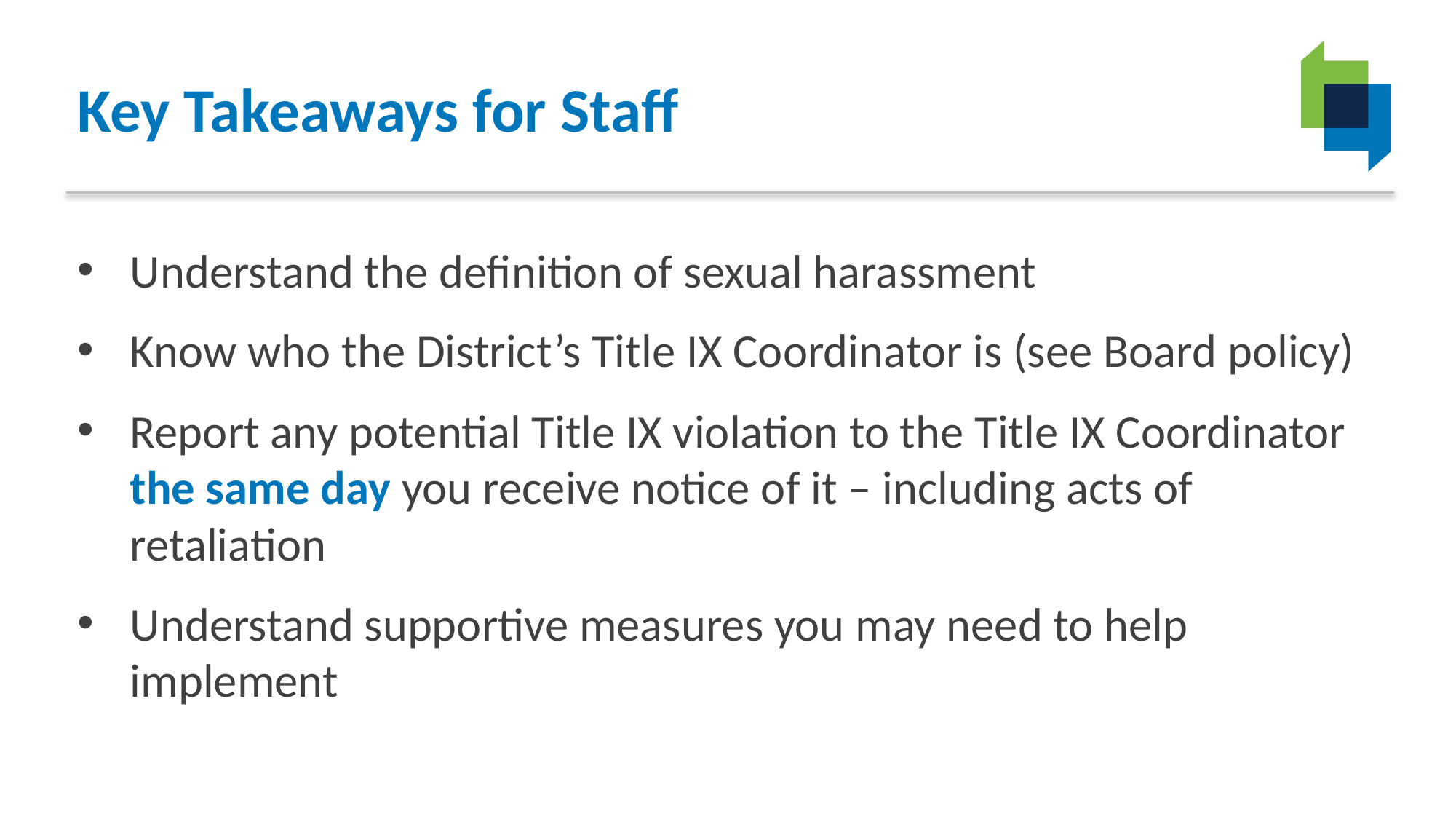

# Key Takeaways for Staff
Understand the definition of sexual harassment
Know who the District’s Title IX Coordinator is (see Board policy)
Report any potential Title IX violation to the Title IX Coordinator the same day you receive notice of it – including acts of retaliation
Understand supportive measures you may need to help implement